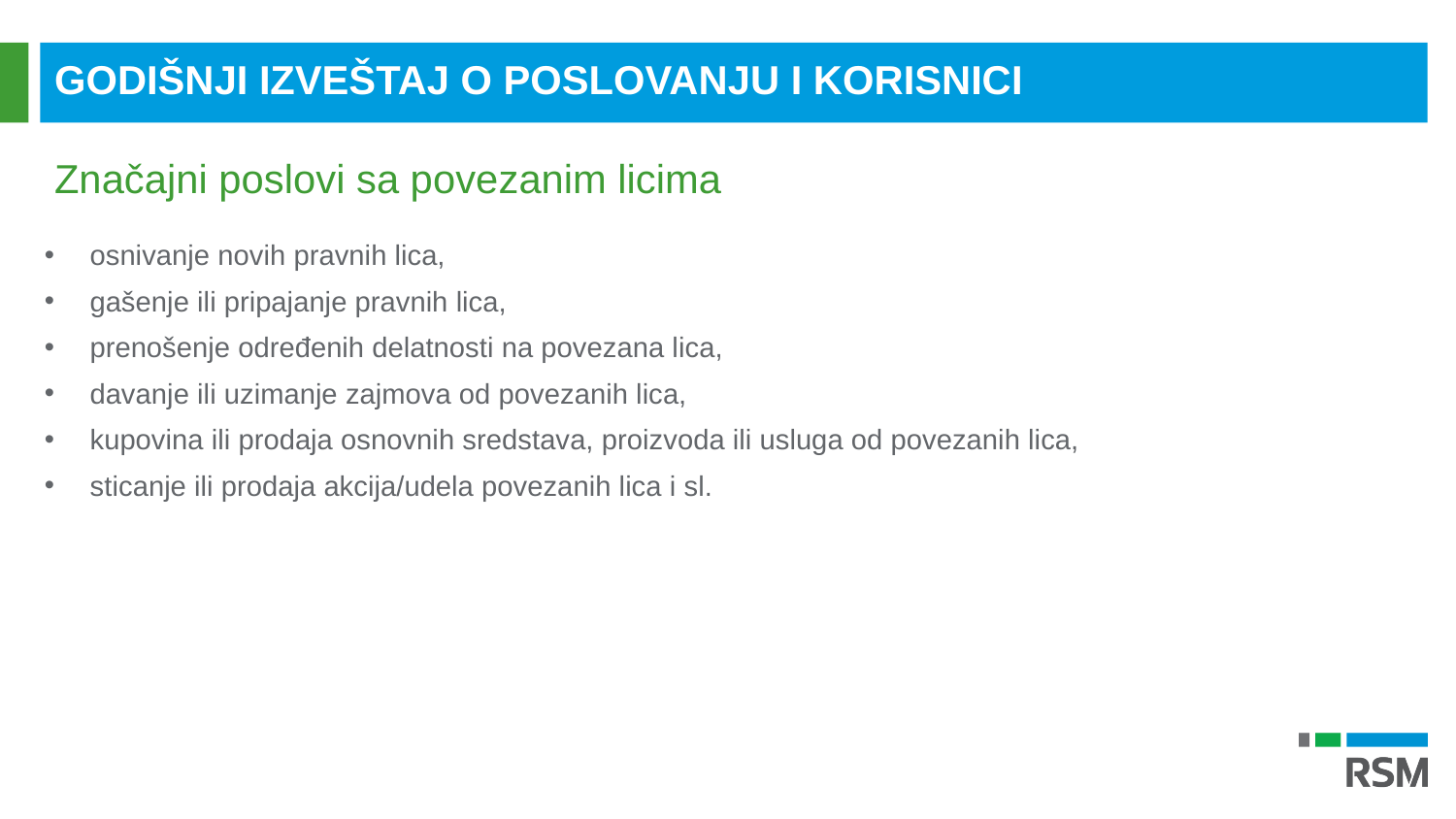

GODIŠNJI IZVEŠTAJ O POSLOVANJU I KORISNICI
Značajni poslovi sa povezanim licima
osnivanje novih pravnih lica,
gašenje ili pripajanje pravnih lica,
prenošenje određenih delatnosti na povezana lica,
davanje ili uzimanje zajmova od povezanih lica,
kupovina ili prodaja osnovnih sredstava, proizvoda ili usluga od povezanih lica,
sticanje ili prodaja akcija/udela povezanih lica i sl.